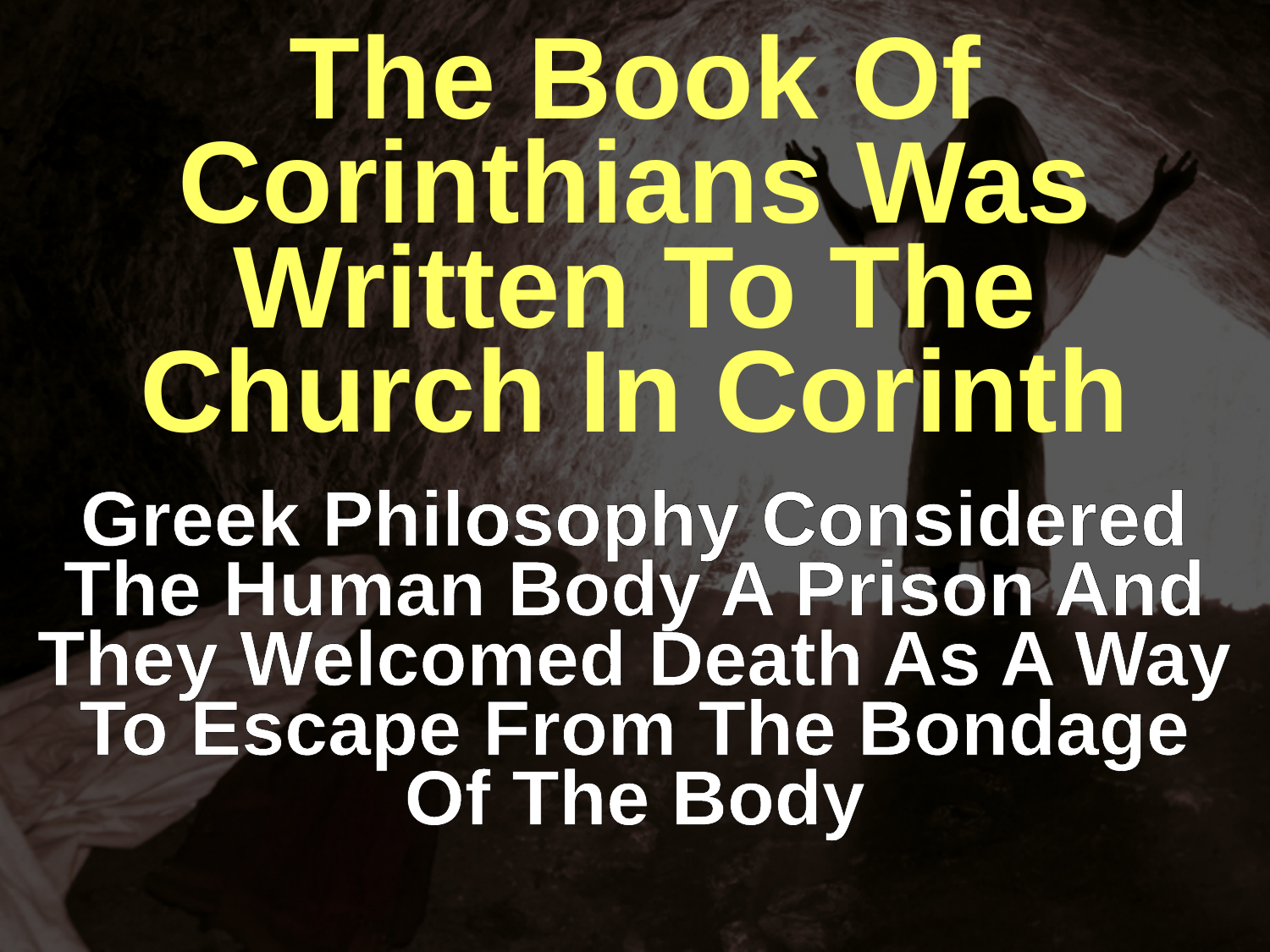

The Book Of Corinthians Was Written To The Church In Corinth
Greek Philosophy Considered The Human Body A Prison And They Welcomed Death As A Way To Escape From The Bondage Of The Body